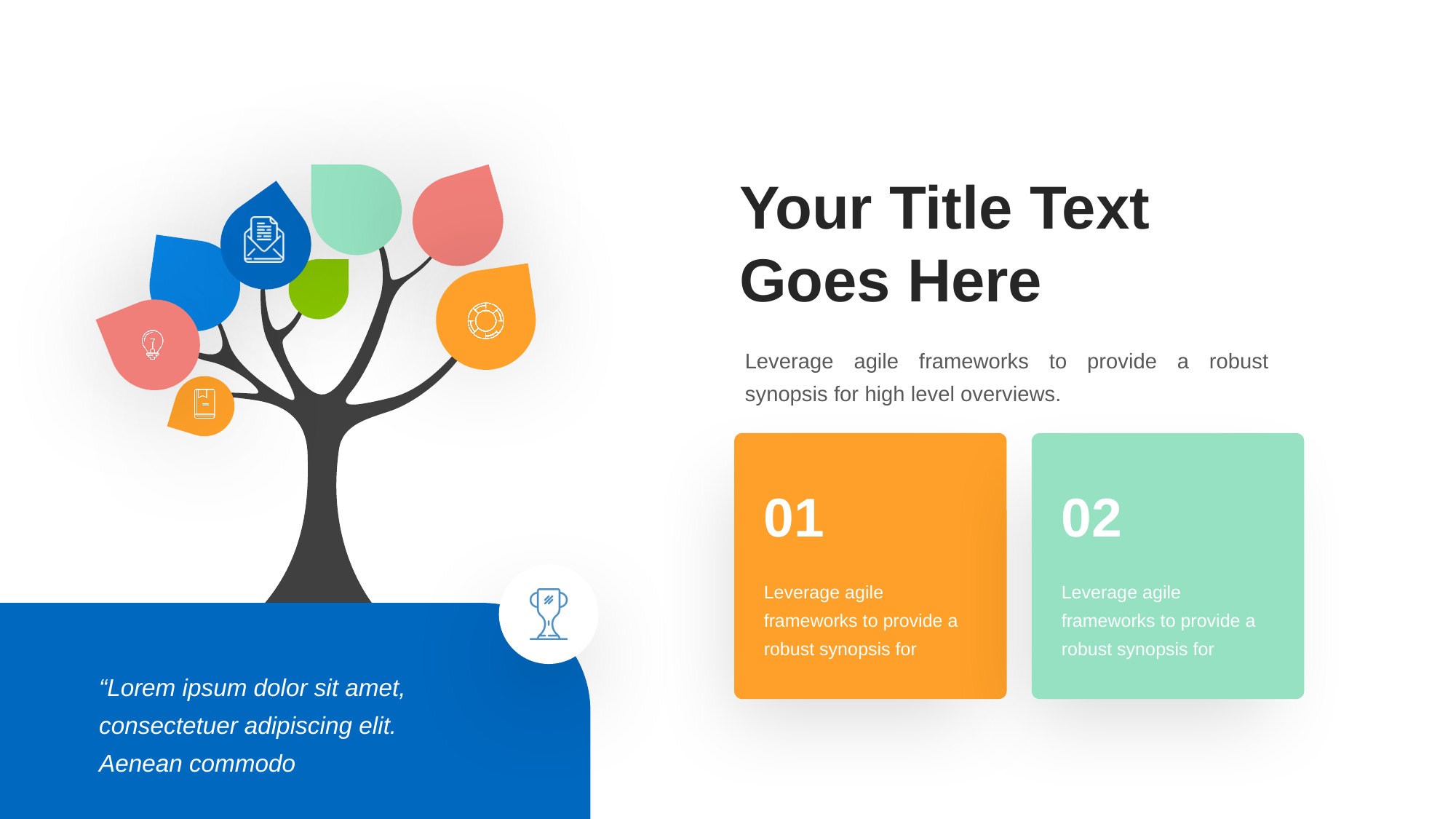

Your Title Text
Goes Here

Leverage agile frameworks to provide a robust synopsis for high level overviews.

01
Leverage agile frameworks to provide a robust synopsis for

02
Leverage agile frameworks to provide a robust synopsis for

“Lorem ipsum dolor sit amet, consectetuer adipiscing elit. Aenean commodo